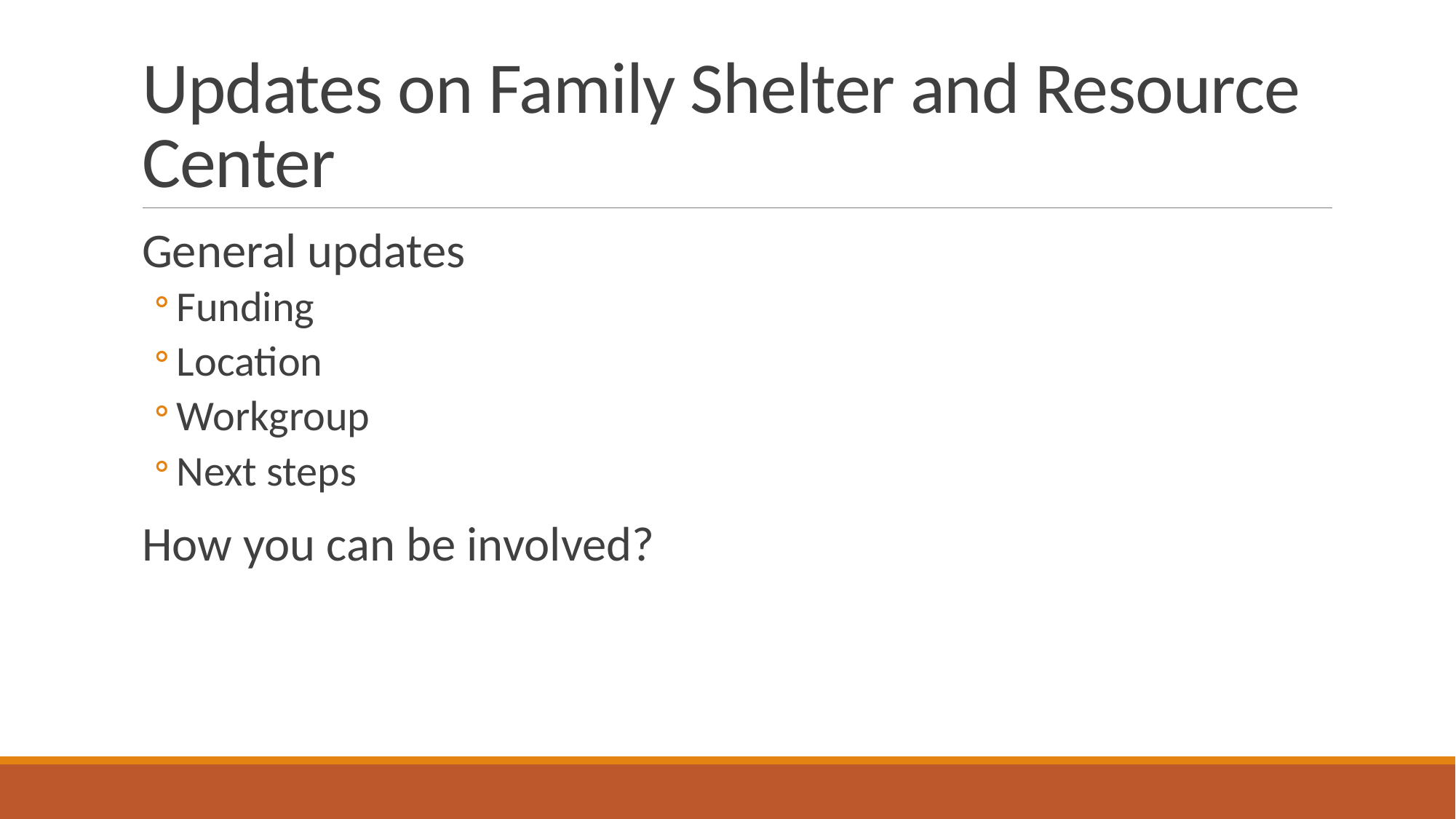

# Updates on Family Shelter and Resource Center
General updates
Funding
Location
Workgroup
Next steps
How you can be involved?